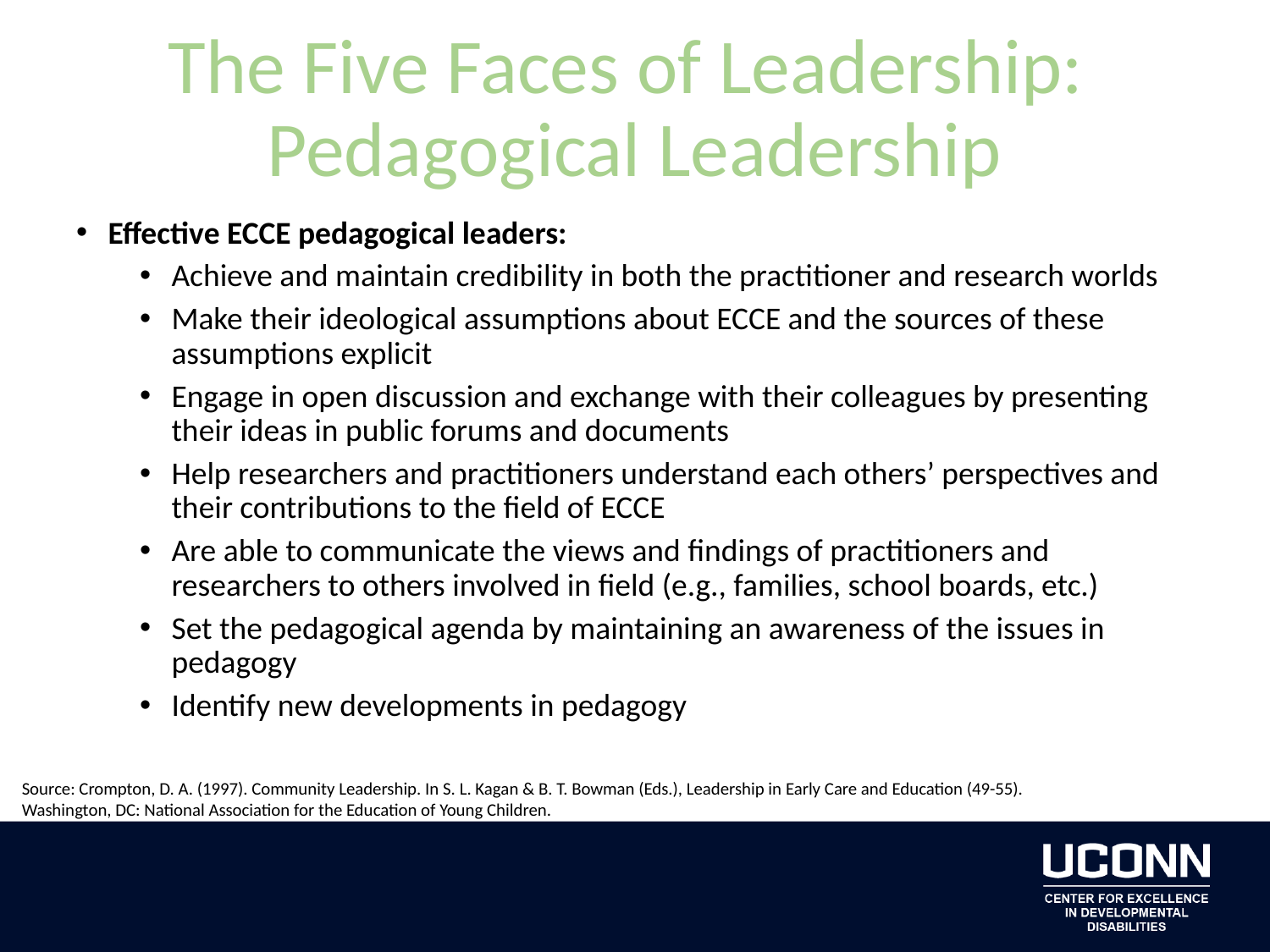

# The Five Faces of Leadership: Pedagogical Leadership
Effective ECCE pedagogical leaders:
Achieve and maintain credibility in both the practitioner and research worlds
Make their ideological assumptions about ECCE and the sources of these assumptions explicit
Engage in open discussion and exchange with their colleagues by presenting their ideas in public forums and documents
Help researchers and practitioners understand each others’ perspectives and their contributions to the field of ECCE
Are able to communicate the views and findings of practitioners and researchers to others involved in field (e.g., families, school boards, etc.)
Set the pedagogical agenda by maintaining an awareness of the issues in pedagogy
Identify new developments in pedagogy
Source: Crompton, D. A. (1997). Community Leadership. In S. L. Kagan & B. T. Bowman (Eds.), Leadership in Early Care and Education (49-55).
Washington, DC: National Association for the Education of Young Children.